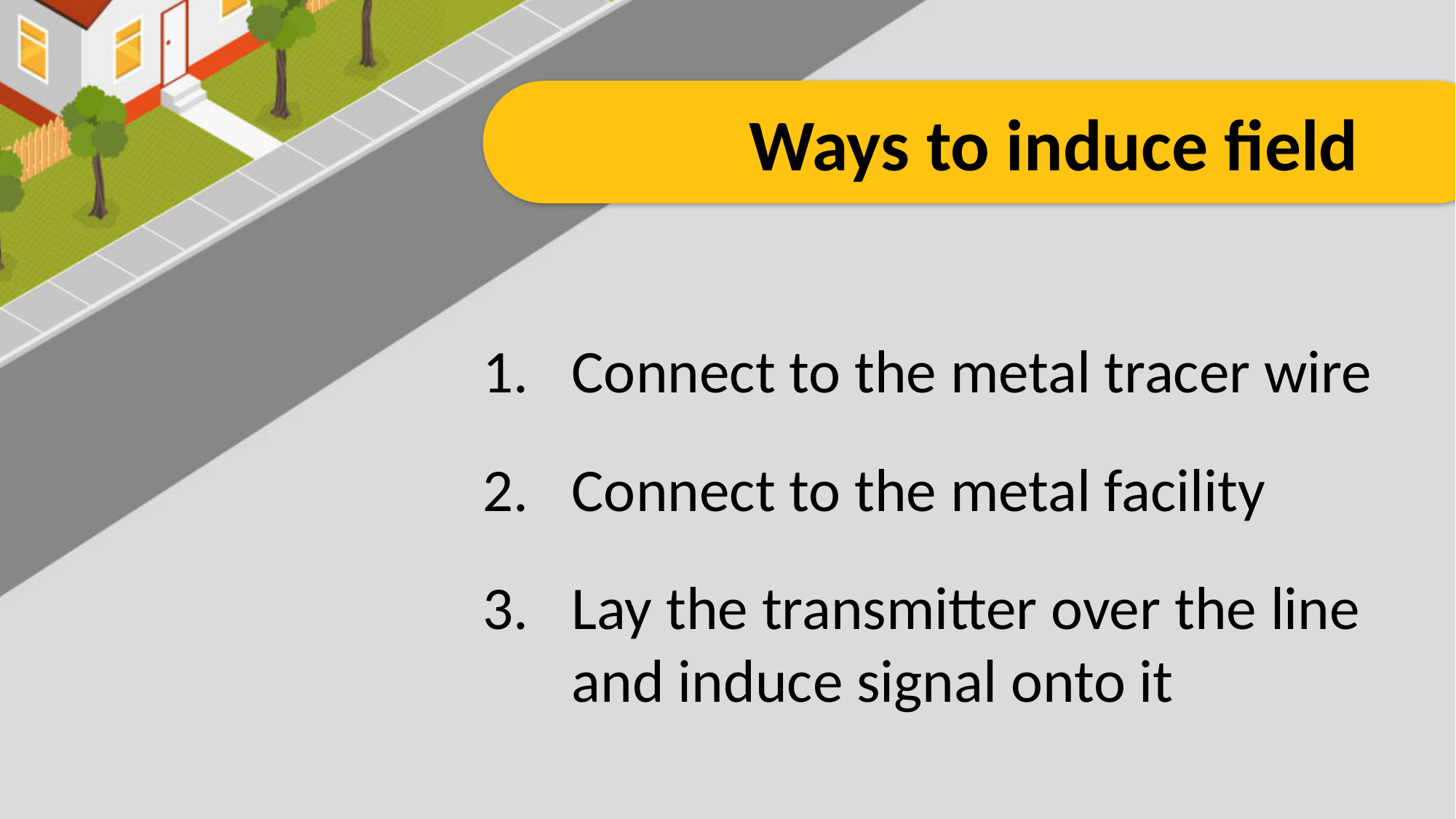

Ways to induce field
Connect to the metal tracer wire
Connect to the metal facility
Lay the transmitter over the line and induce signal onto it